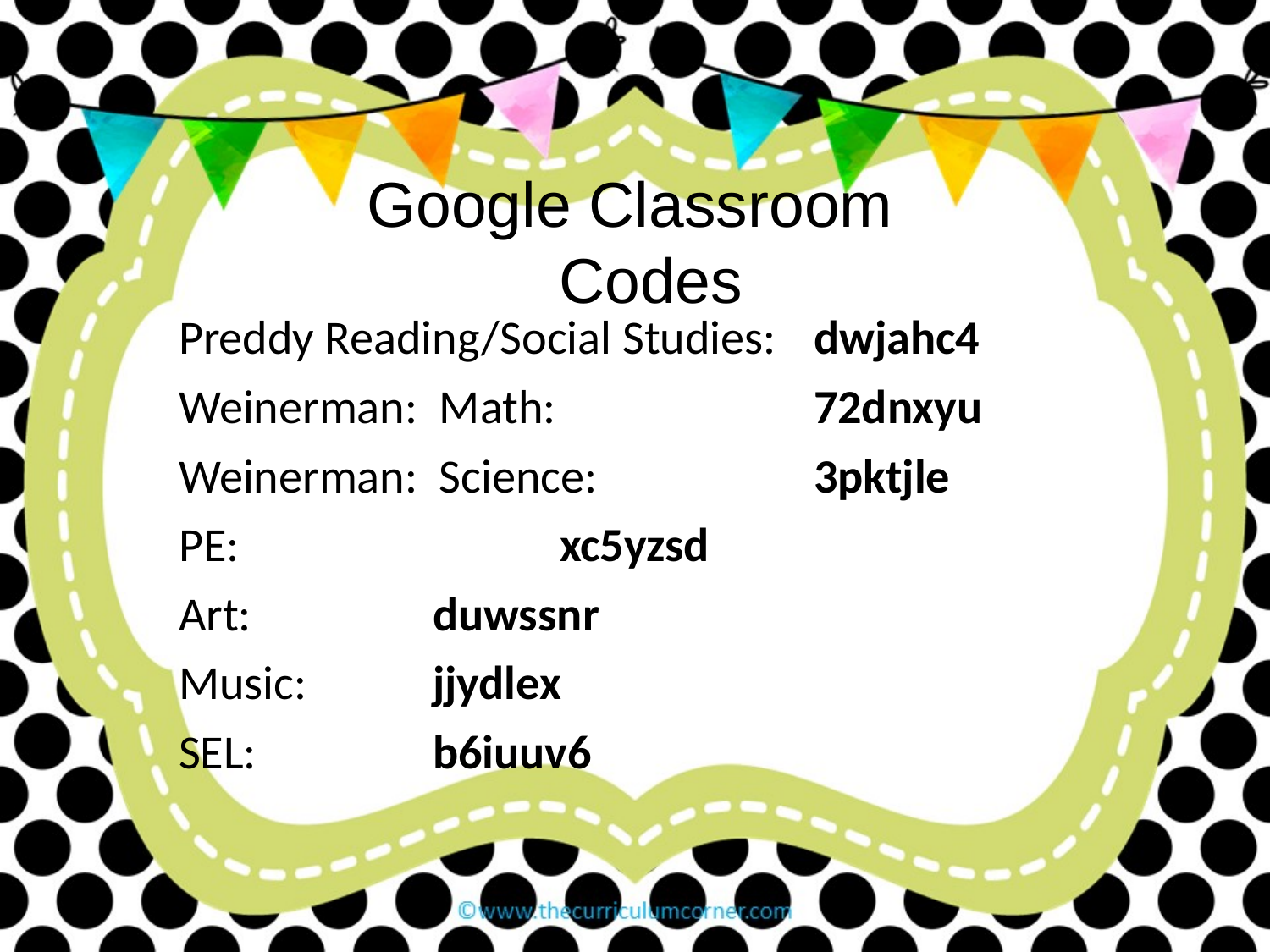

Google Classroom
Codes

Preddy Reading/Social Studies:	dwjahc4
Weinerman:  Math:			72dnxyu
Weinerman:  Science:		3pktjle
PE:			xc5yzsd
Art:		duwssnr
Music:	jjydlex
SEL:		b6iuuv6